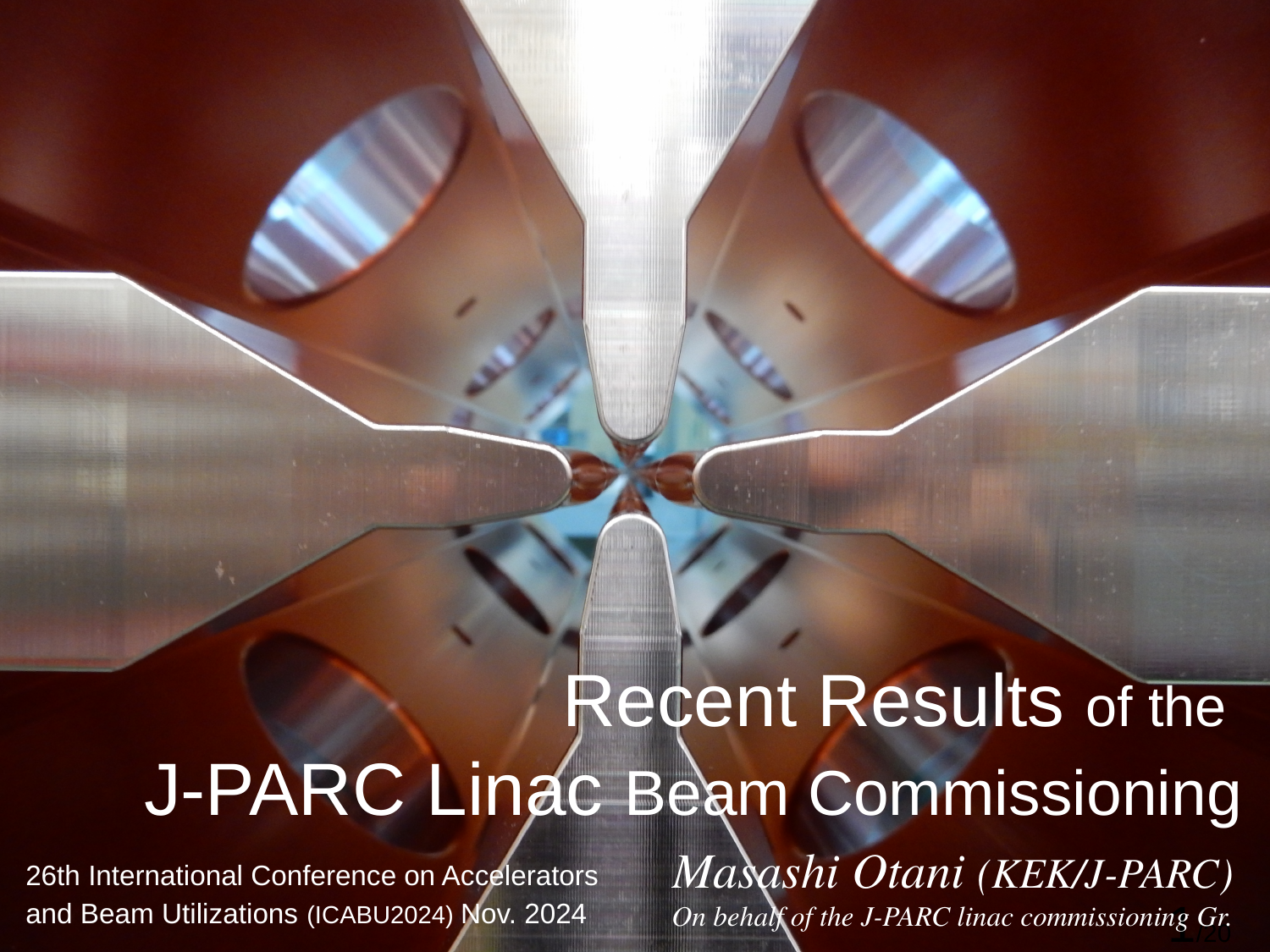

Recent Results of the
J-PARC Linac Beam Commissioning
Masashi Otani (KEK/J-PARC)
On behalf of the J-PARC linac commissioning Gr.
26th International Conference on Accelerators and Beam Utilizations (ICABU2024) Nov. 2024